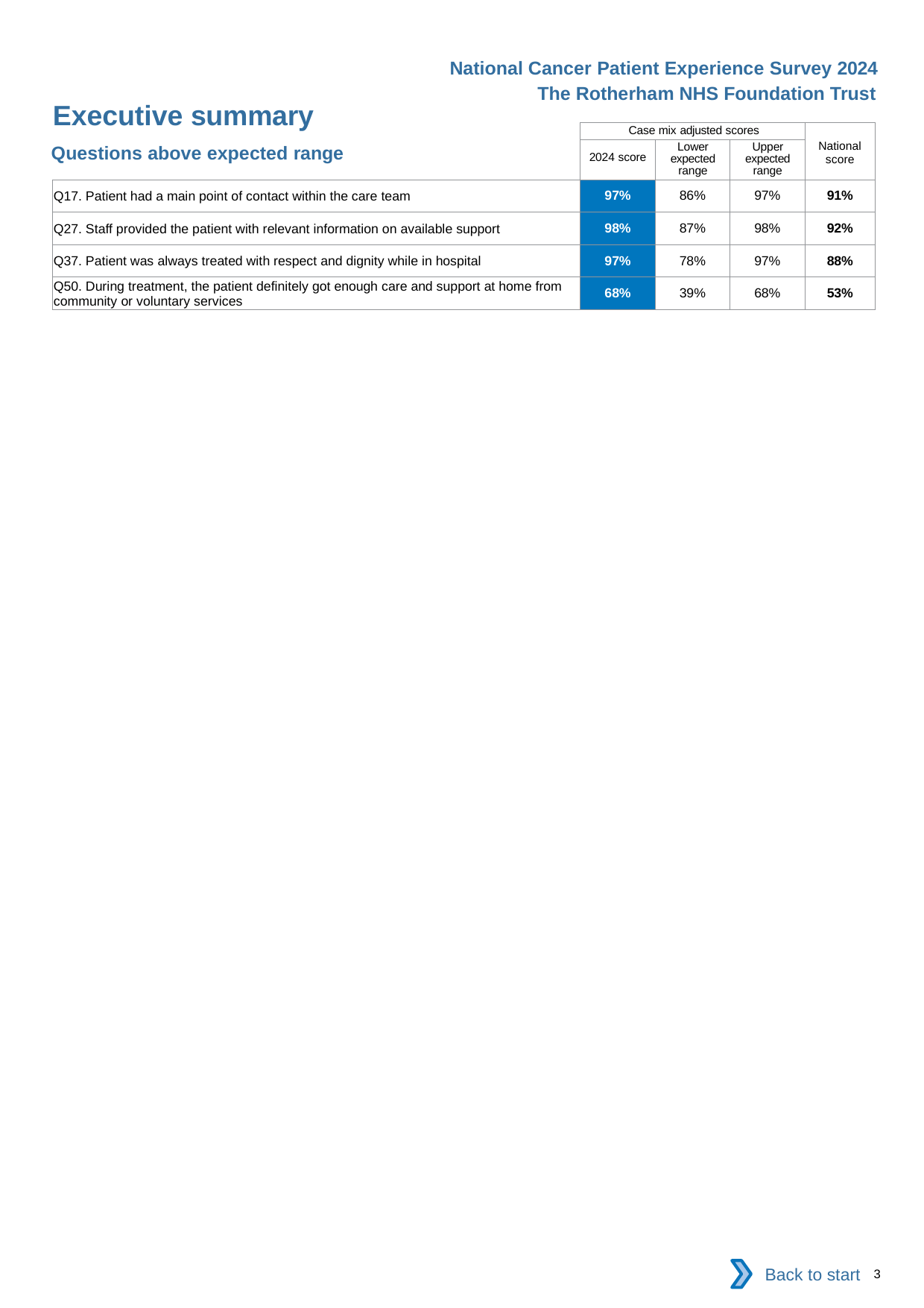

National Cancer Patient Experience Survey 2024
The Rotherham NHS Foundation Trust
Executive summary
|  | Case mix adjusted scores |  |  | National score |
| --- | --- | --- | --- | --- |
|  | 2024 score | Lower expected range | Upper expected range |  |
| Q17. Patient had a main point of contact within the care team | 97% | 86% | 97% | 91% |
| Q27. Staff provided the patient with relevant information on available support | 98% | 87% | 98% | 92% |
| Q37. Patient was always treated with respect and dignity while in hospital | 97% | 78% | 97% | 88% |
| Q50. During treatment, the patient definitely got enough care and support at home from community or voluntary services | 68% | 39% | 68% | 53% |
Questions above expected range
Back to start

3